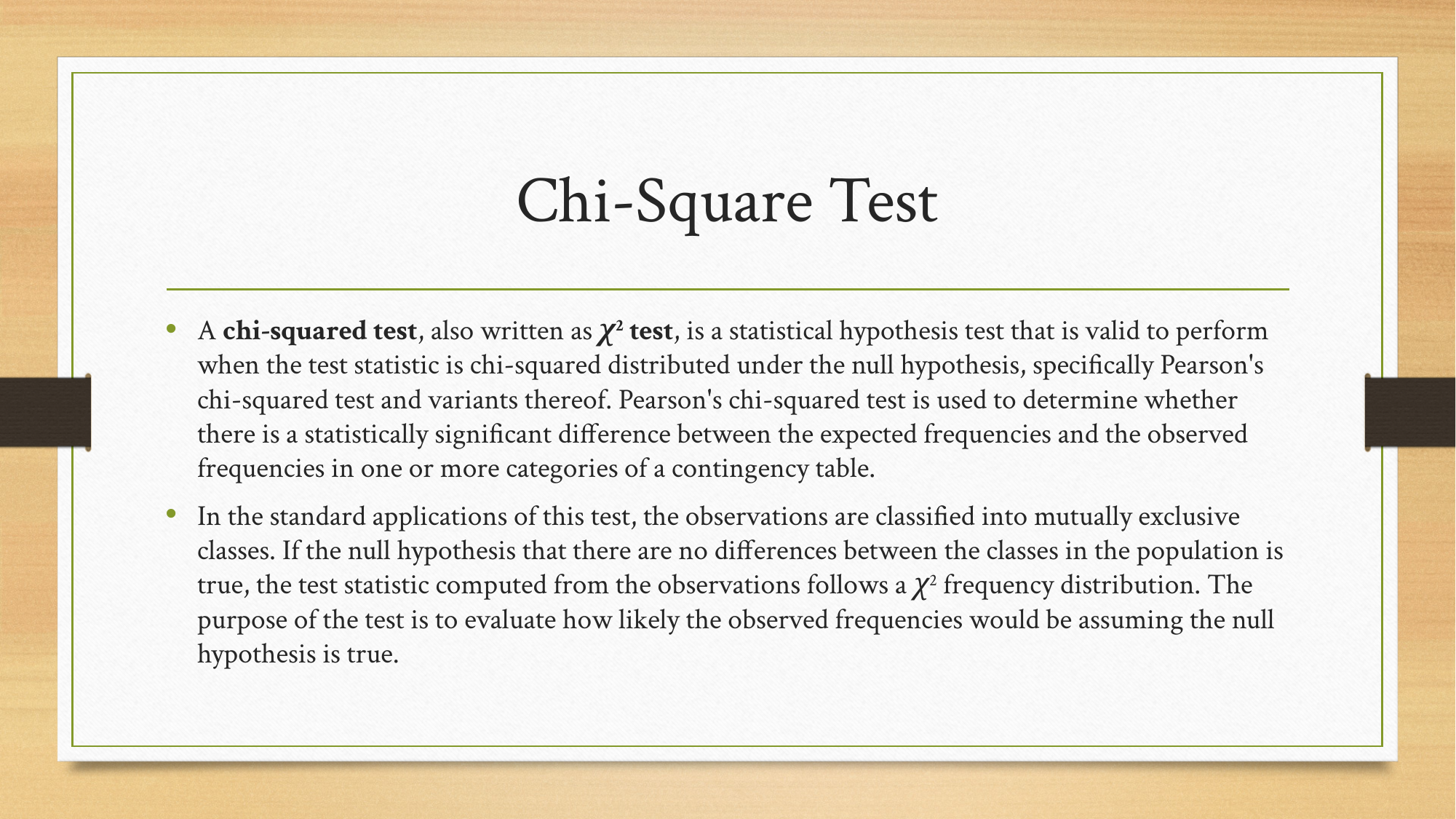

# Chi-Square Test
A chi-squared test, also written as χ2 test, is a statistical hypothesis test that is valid to perform when the test statistic is chi-squared distributed under the null hypothesis, specifically Pearson's chi-squared test and variants thereof. Pearson's chi-squared test is used to determine whether there is a statistically significant difference between the expected frequencies and the observed frequencies in one or more categories of a contingency table.
In the standard applications of this test, the observations are classified into mutually exclusive classes. If the null hypothesis that there are no differences between the classes in the population is true, the test statistic computed from the observations follows a χ2 frequency distribution. The purpose of the test is to evaluate how likely the observed frequencies would be assuming the null hypothesis is true.